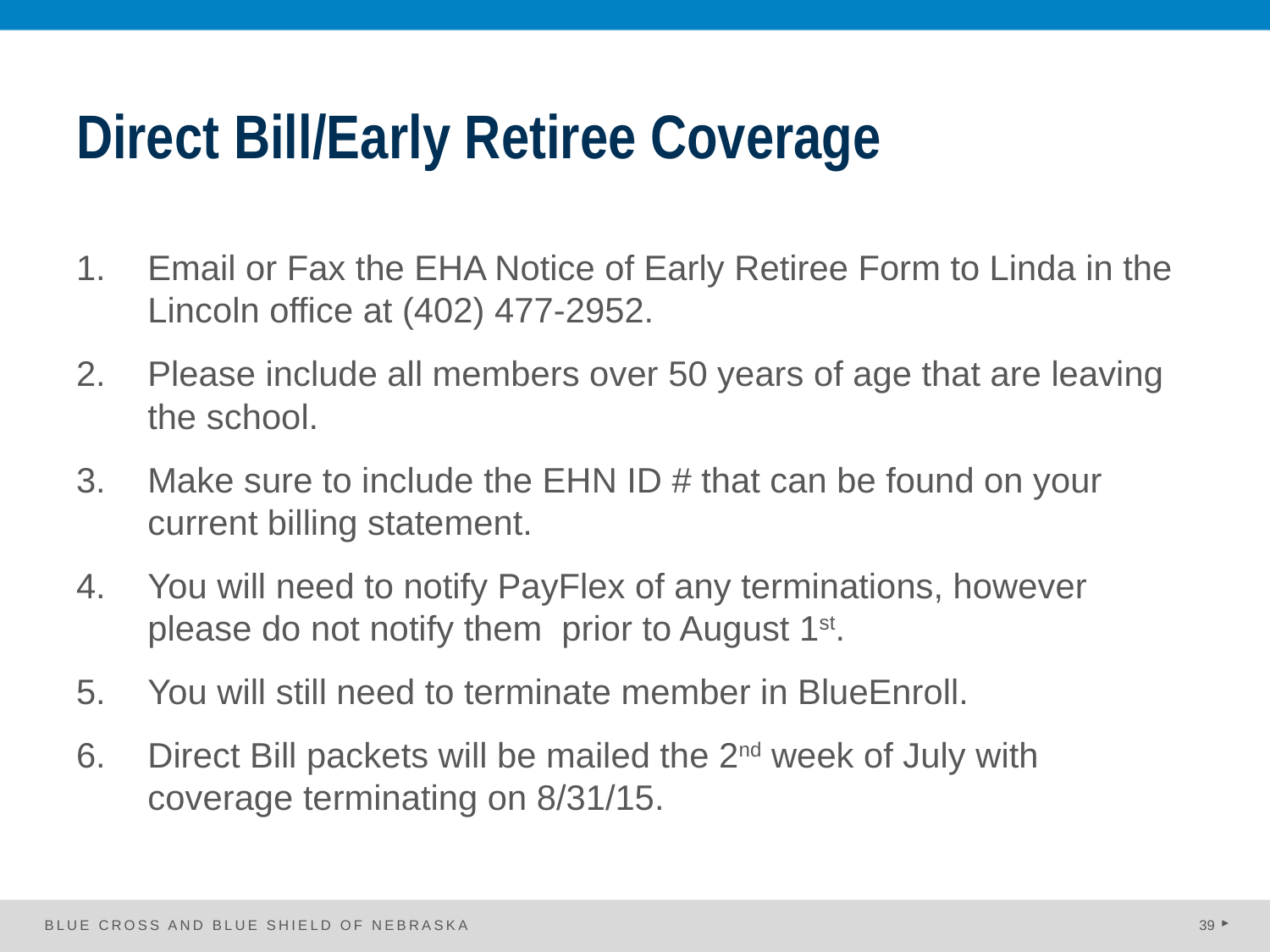

# Direct Bill/Early Retiree Coverage
Email or Fax the EHA Notice of Early Retiree Form to Linda in the Lincoln office at (402) 477-2952.
Please include all members over 50 years of age that are leaving the school.
Make sure to include the EHN ID # that can be found on your current billing statement.
You will need to notify PayFlex of any terminations, however please do not notify them  prior to August 1st.
You will still need to terminate member in BlueEnroll.
Direct Bill packets will be mailed the 2nd week of July with coverage terminating on 8/31/15.
BLUE CROSS AND BLUE SHIELD OF NEBRASKA
39